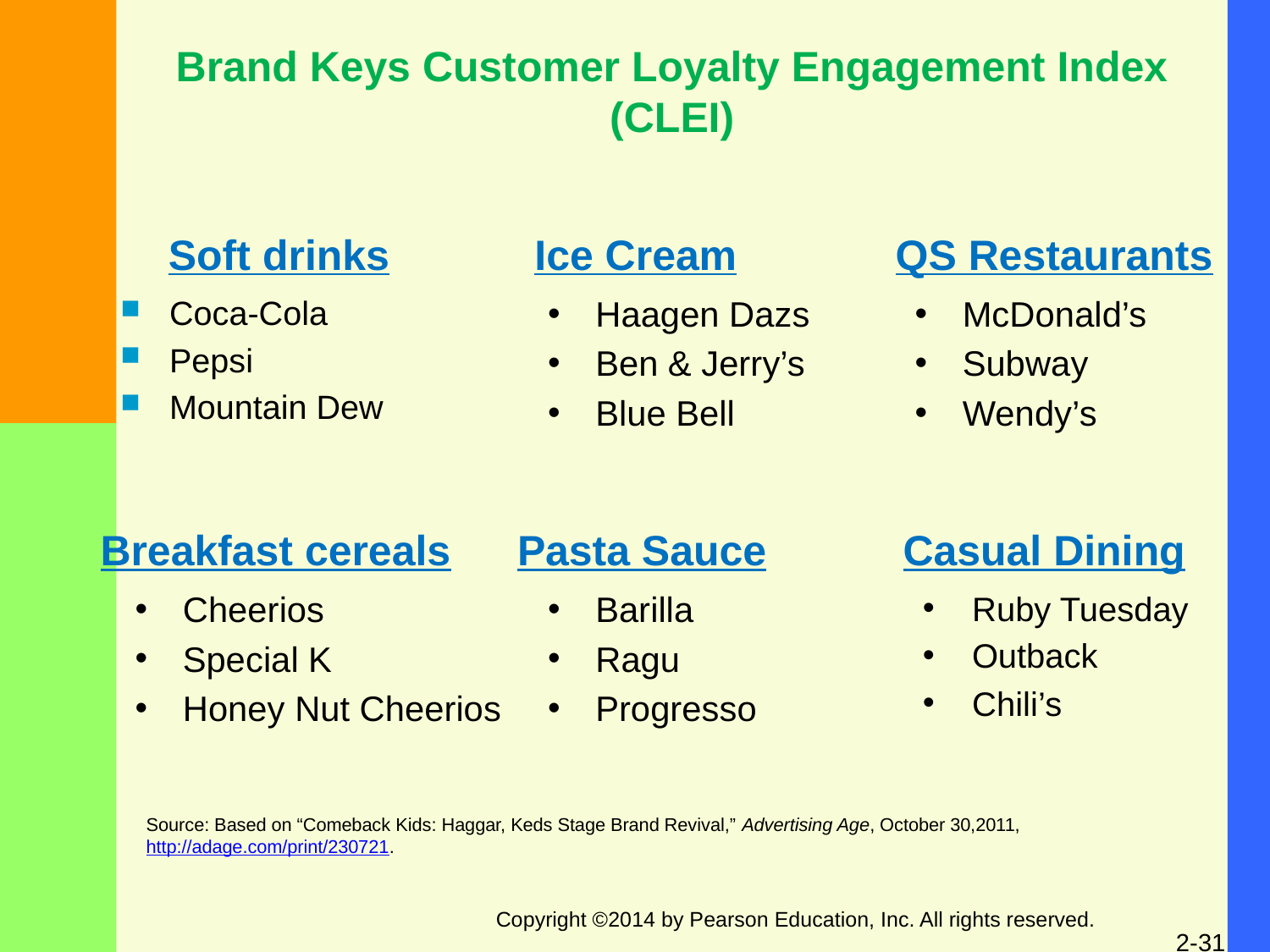

# Brand Keys Customer Loyalty Engagement Index (CLEI)
Soft drinks
Ice Cream
QS Restaurants
Coca-Cola
Pepsi
Mountain Dew
Haagen Dazs
Ben & Jerry’s
Blue Bell
McDonald’s
Subway
Wendy’s

Breakfast cereals
Pasta Sauce
Casual Dining
Cheerios
Special K
Honey Nut Cheerios
Barilla
Ragu
Progresso
Ruby Tuesday
Outback
Chili’s

Source: Based on “Comeback Kids: Haggar, Keds Stage Brand Revival,” Advertising Age, October 30,2011, http://adage.com/print/230721.
Copyright ©2014 by Pearson Education, Inc. All rights reserved.
2-31